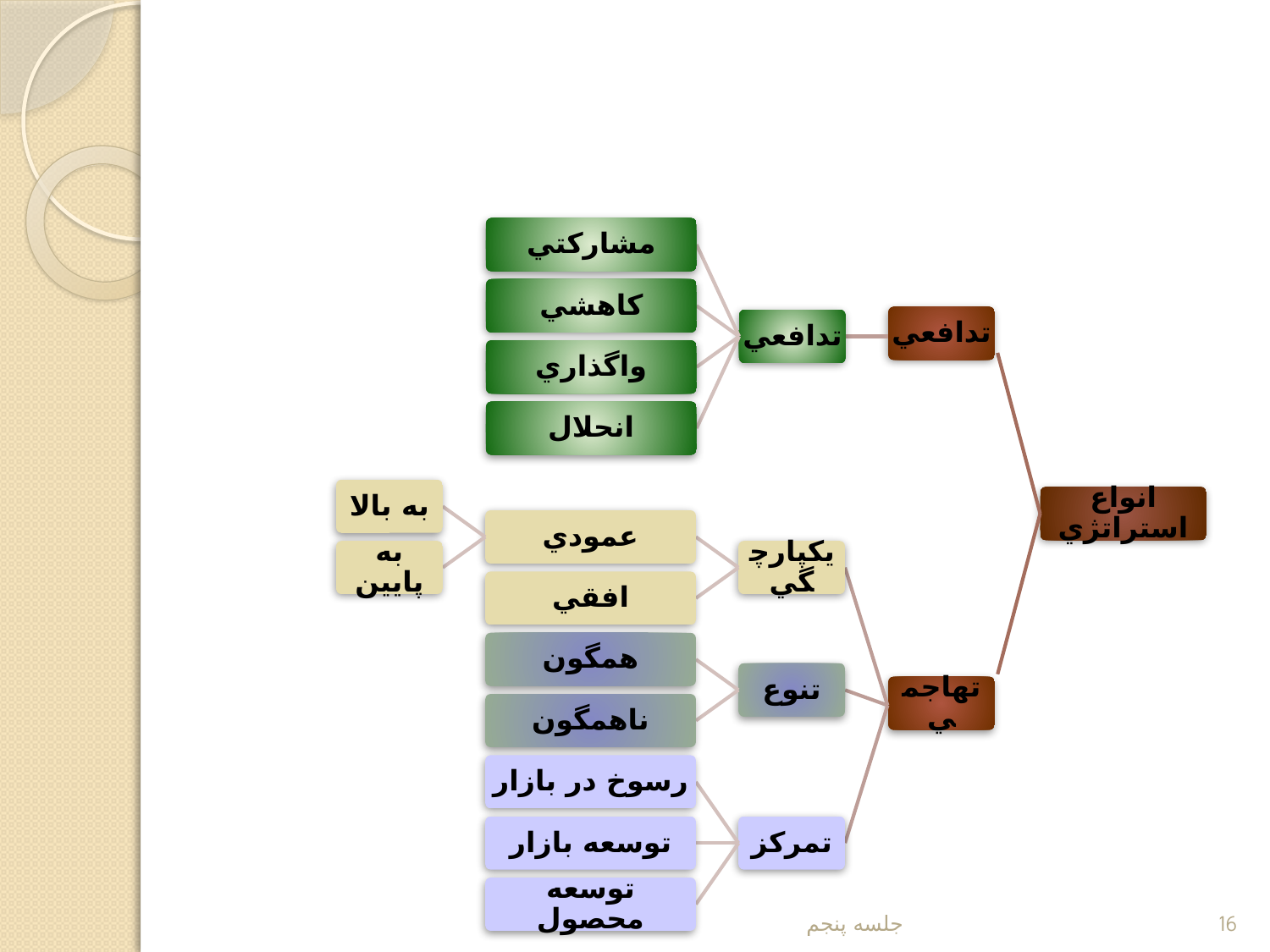

#

مشارکتي

کاهشي

تدافعي

تدافعي

واگذاري

انحلال

به بالا

انواع استراتژي

عمودي

به پايين

يکپارچگي

افقي

همگون

تنوع

تهاجمي

ناهمگون

رسوخ در بازار

توسعه بازار

تمرکز

جلسه پنجم
16

توسعه محصول